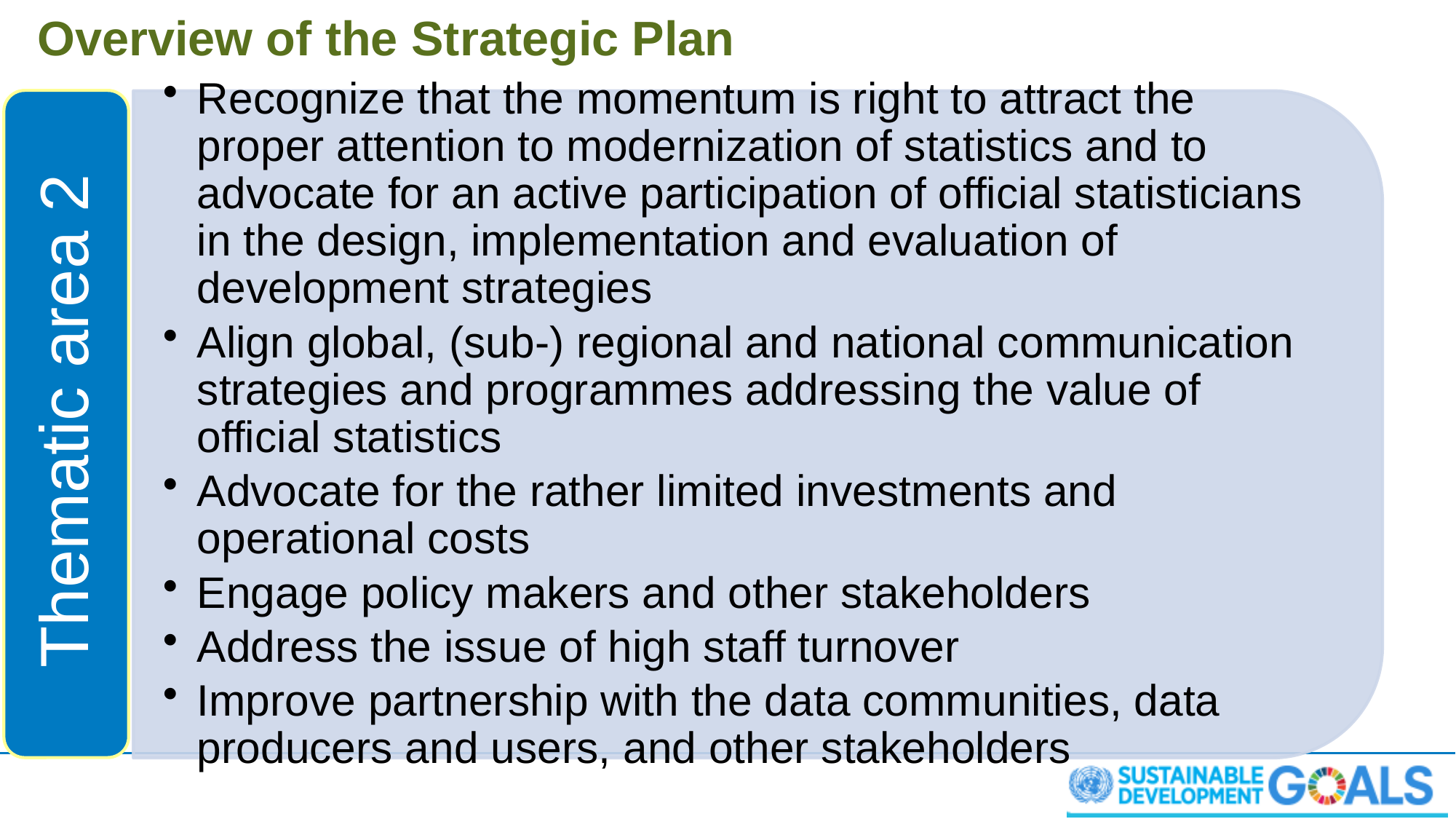

# Overview of the Strategic Plan
Recognize that the momentum is right to attract the proper attention to modernization of statistics and to advocate for an active participation of official statisticians in the design, implementation and evaluation of development strategies
Align global, (sub-) regional and national communication strategies and programmes addressing the value of official statistics
Advocate for the rather limited investments and operational costs
Engage policy makers and other stakeholders
Address the issue of high staff turnover
Improve partnership with the data communities, data producers and users, and other stakeholders
Thematic area 2